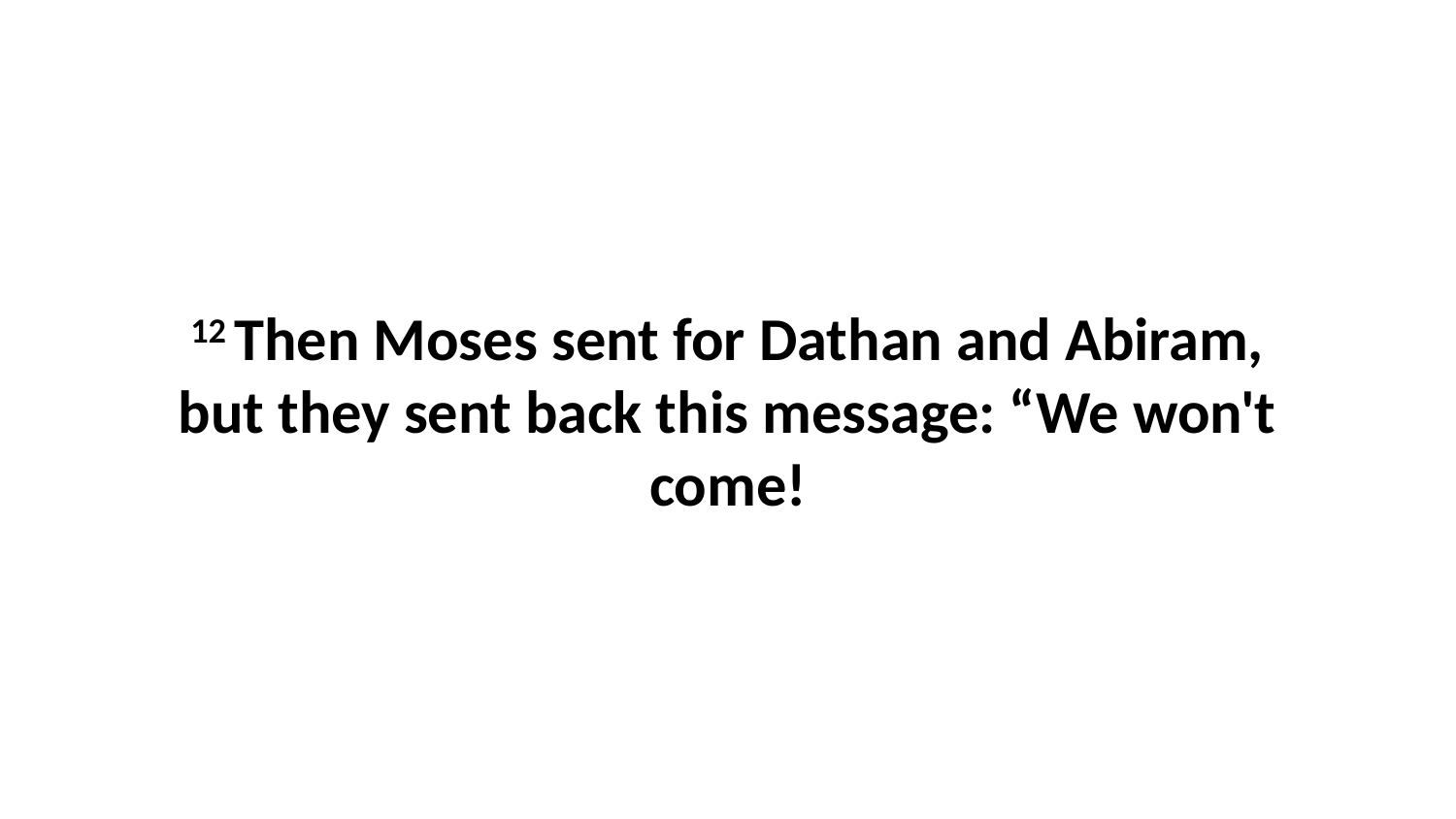

12 Then Moses sent for Dathan and Abiram, but they sent back this message: “We won't come!